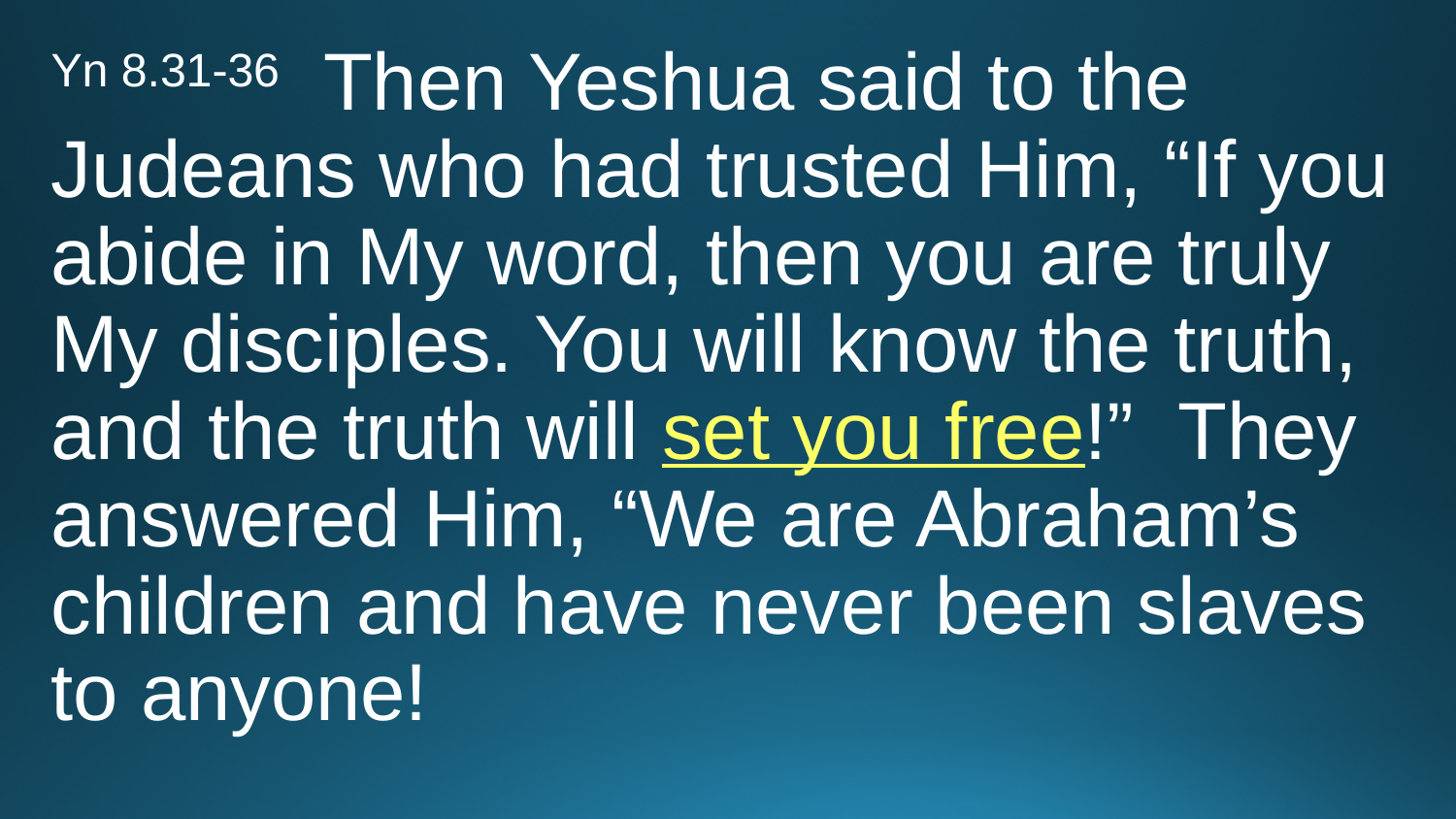

Yn 8.31-36  Then Yeshua said to the Judeans who had trusted Him, “If you abide in My word, then you are truly My disciples. You will know the truth, and the truth will set you free!”  They answered Him, “We are Abraham’s children and have never been slaves to anyone!